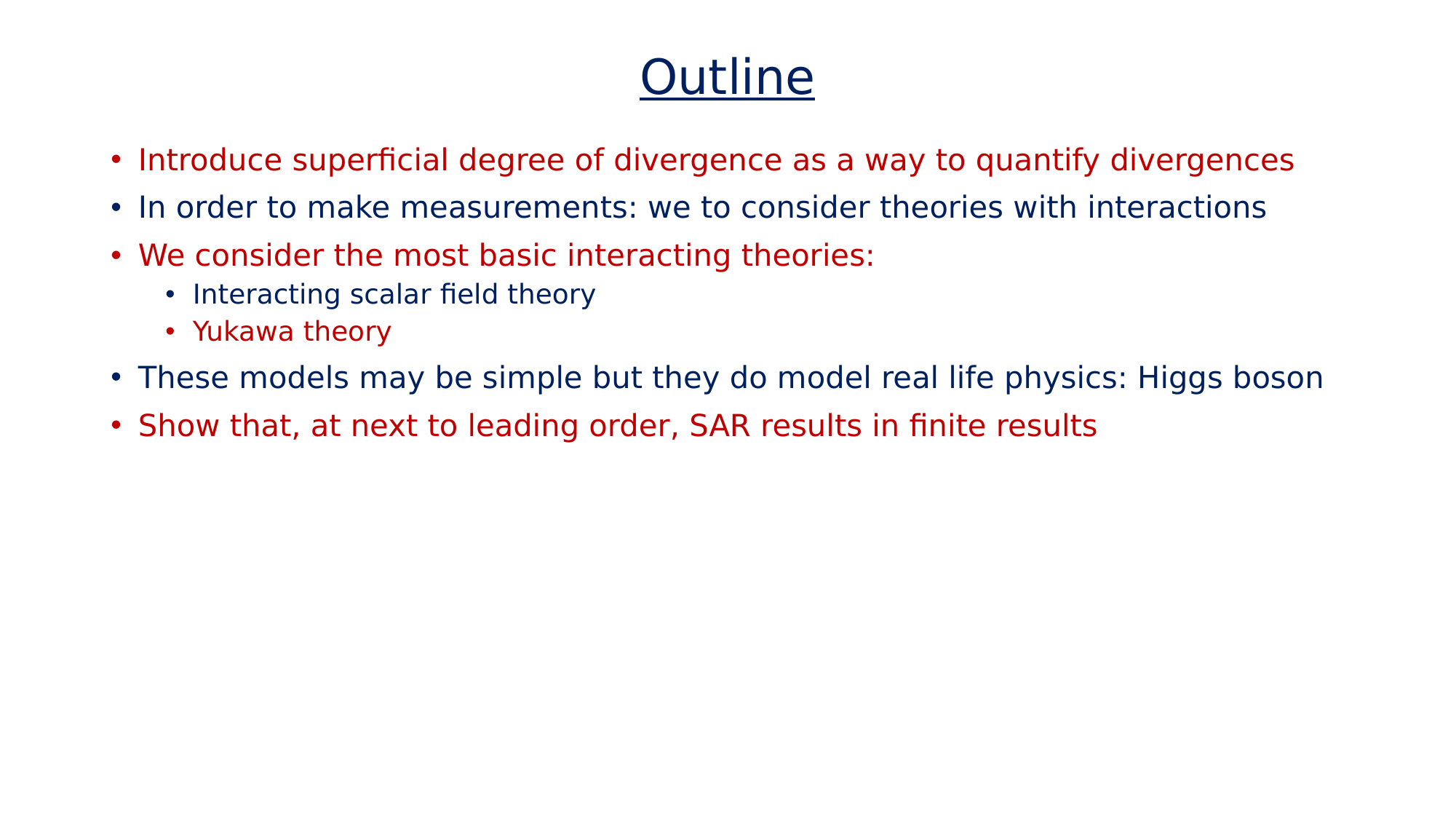

# Outline
Introduce superficial degree of divergence as a way to quantify divergences
In order to make measurements: we to consider theories with interactions
We consider the most basic interacting theories:
Interacting scalar field theory
Yukawa theory
These models may be simple but they do model real life physics: Higgs boson
Show that, at next to leading order, SAR results in finite results